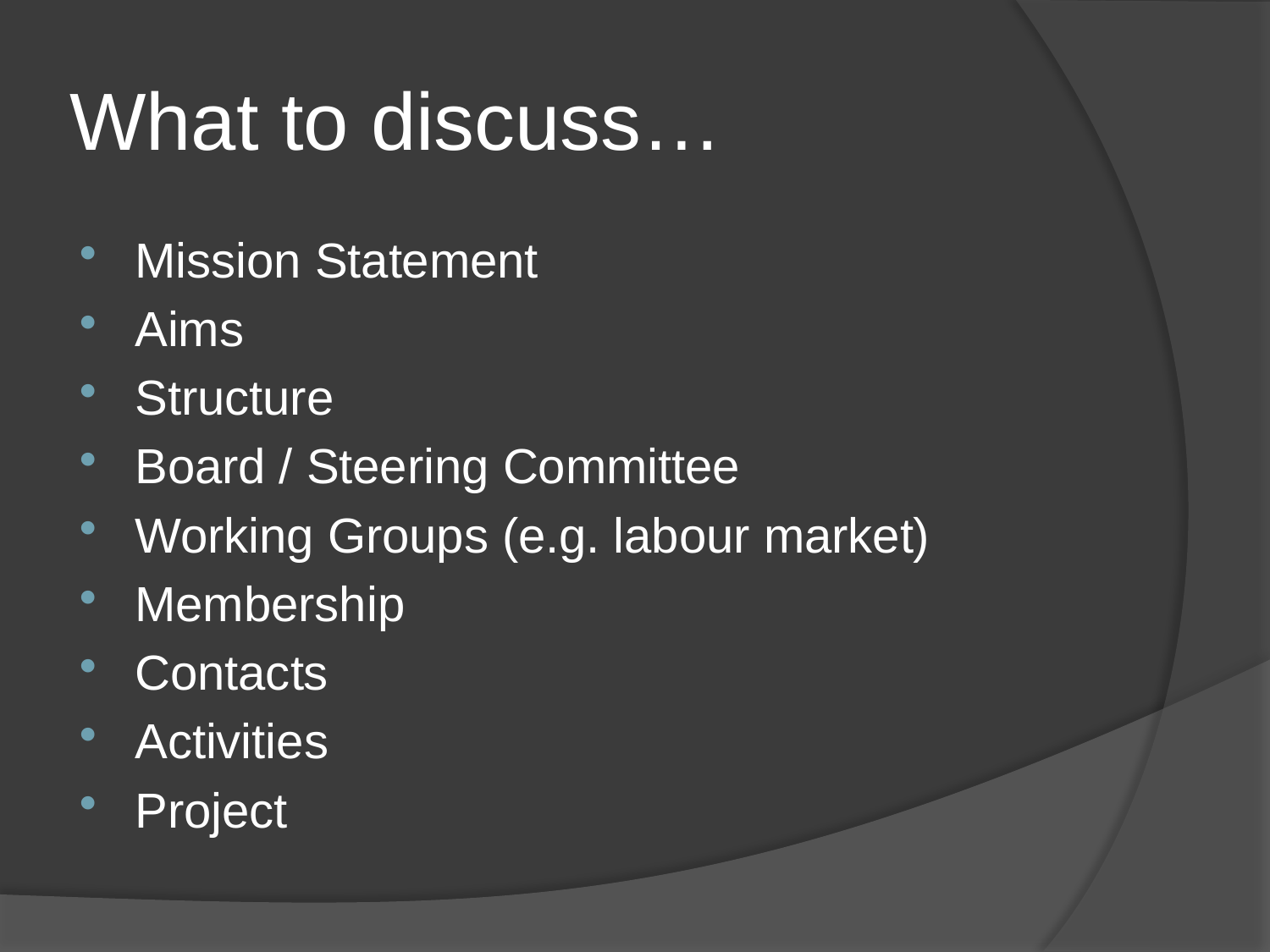

# What to discuss…
Mission Statement
Aims
Structure
Board / Steering Committee
Working Groups (e.g. labour market)
Membership
Contacts
Activities
Project